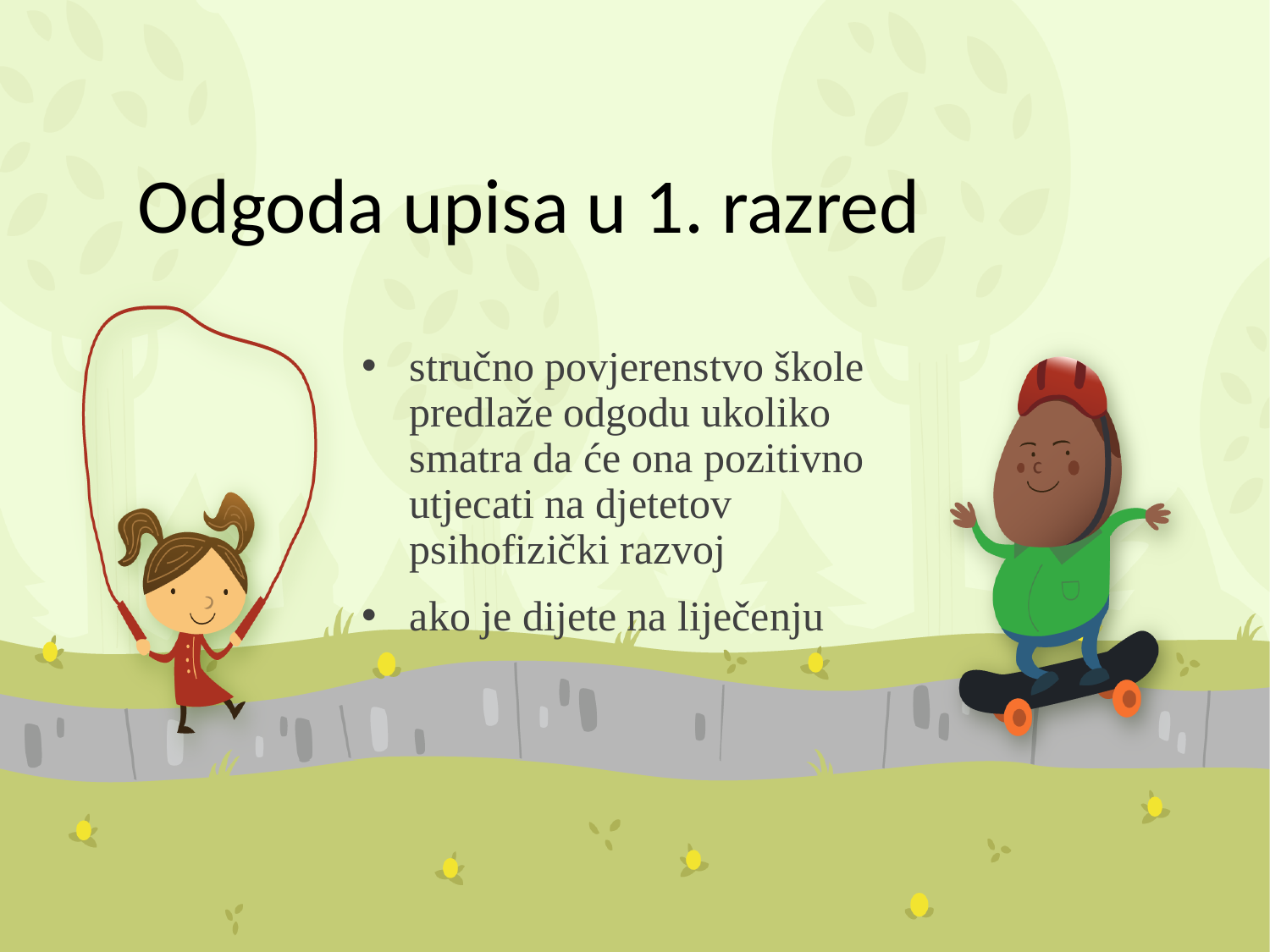

# Odgoda upisa u 1. razred
stručno povjerenstvo škole predlaže odgodu ukoliko smatra da će ona pozitivno utjecati na djetetov psihofizički razvoj
ako je dijete na liječenju